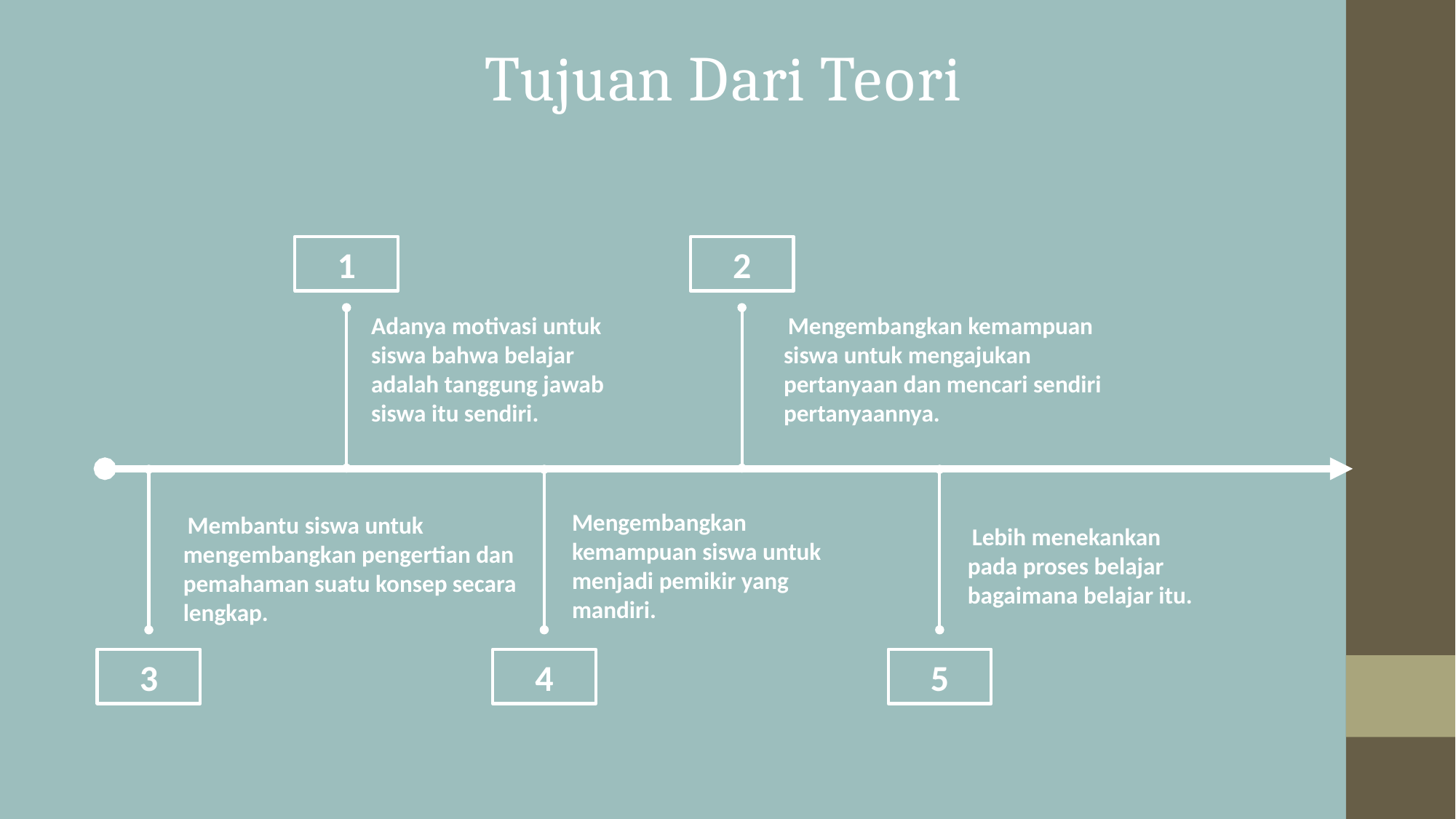

Tujuan Dari Teori
1
2
Adanya motivasi untuk siswa bahwa belajar adalah tanggung jawab siswa itu sendiri.
 Mengembangkan kemampuan siswa untuk mengajukan pertanyaan dan mencari sendiri pertanyaannya.
Mengembangkan kemampuan siswa untuk menjadi pemikir yang mandiri.
 Lebih menekankan pada proses belajar bagaimana belajar itu.
 Membantu siswa untuk mengembangkan pengertian dan pemahaman suatu konsep secara lengkap.
3
4
5